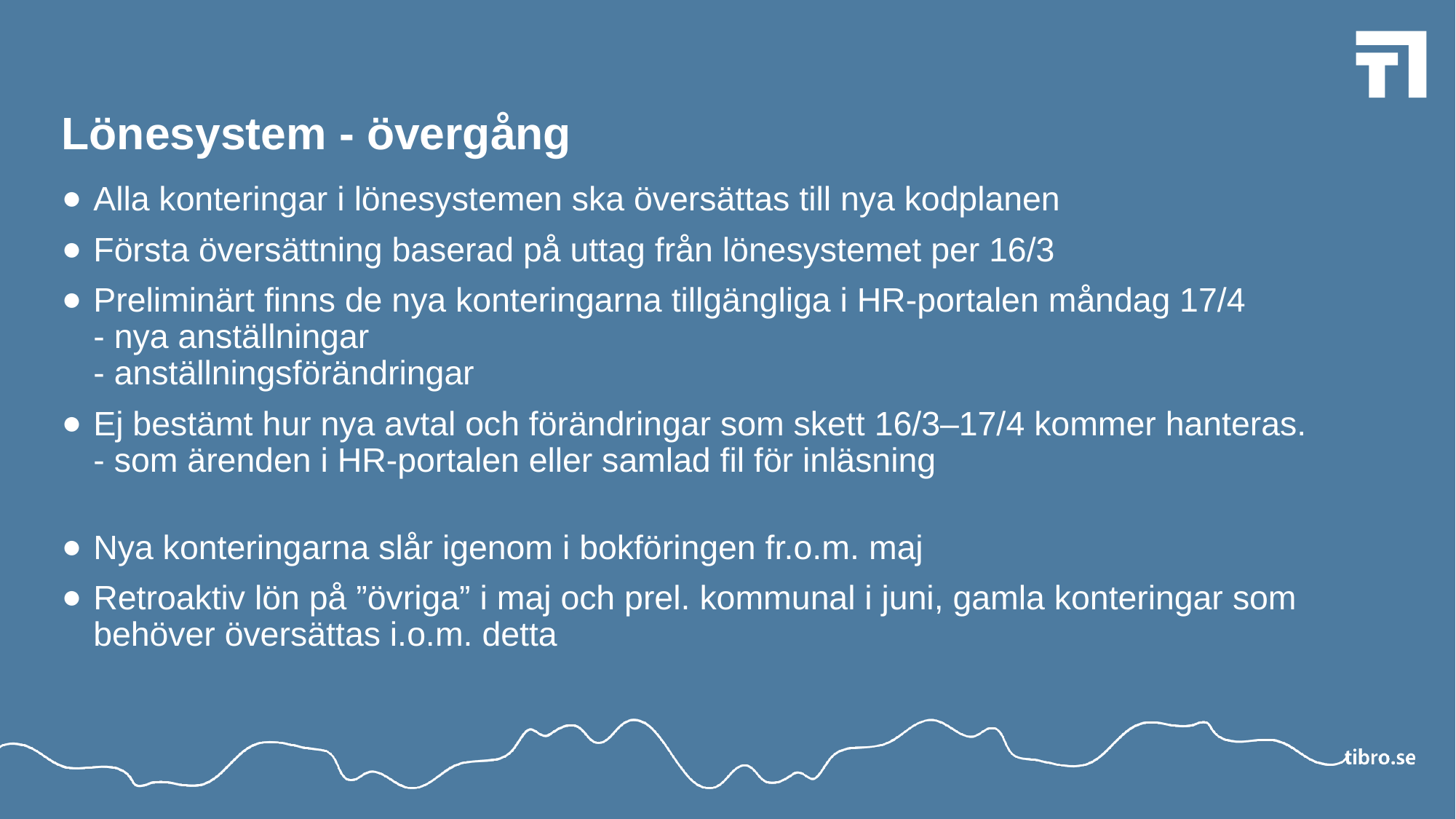

# Lönesystem - övergång
Alla konteringar i lönesystemen ska översättas till nya kodplanen
Första översättning baserad på uttag från lönesystemet per 16/3
Preliminärt finns de nya konteringarna tillgängliga i HR-portalen måndag 17/4
- nya anställningar
- anställningsförändringar
Ej bestämt hur nya avtal och förändringar som skett 16/3–17/4 kommer hanteras.
- som ärenden i HR-portalen eller samlad fil för inläsning
Nya konteringarna slår igenom i bokföringen fr.o.m. maj
Retroaktiv lön på ”övriga” i maj och prel. kommunal i juni, gamla konteringar som behöver översättas i.o.m. detta